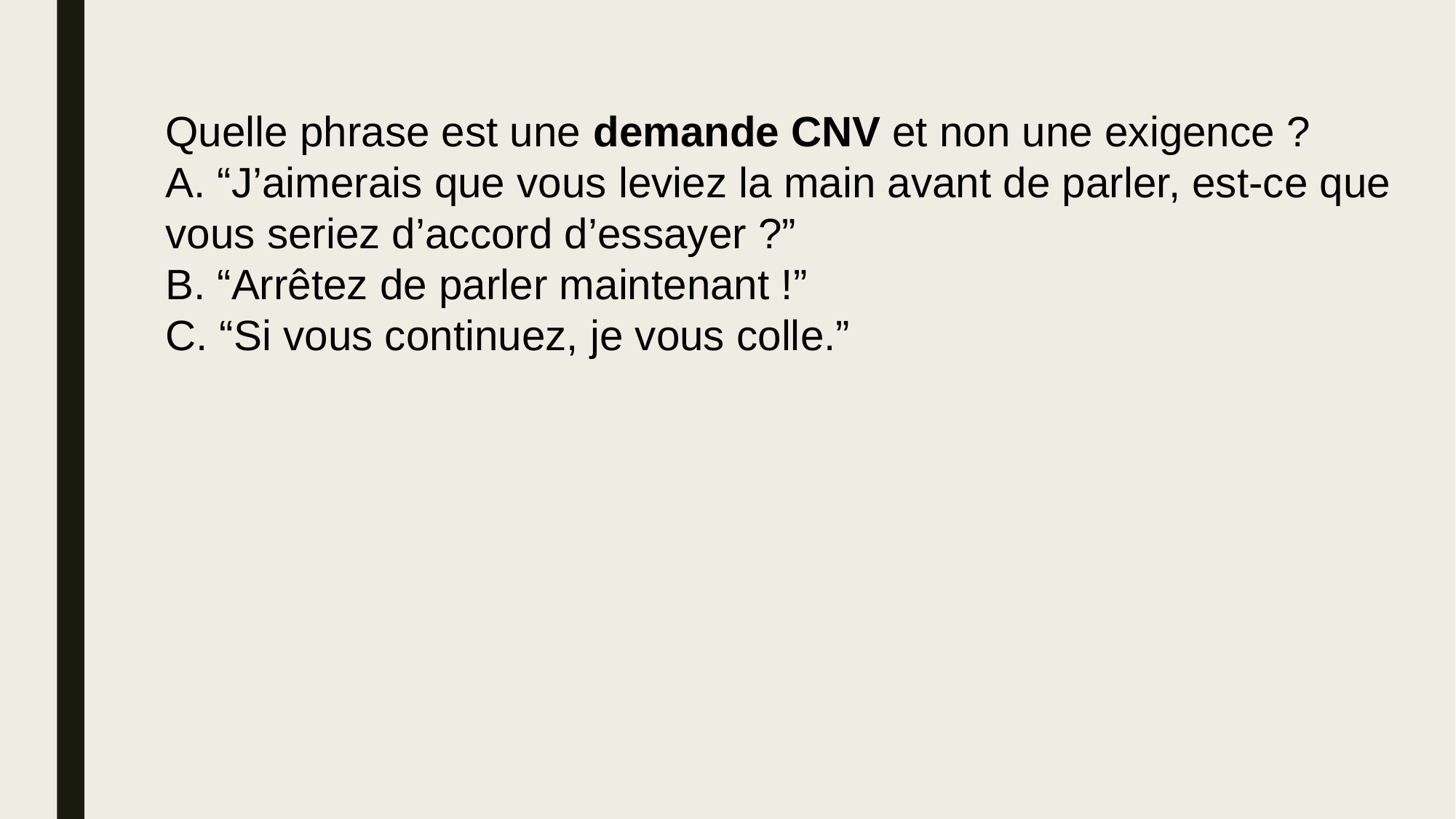

Quelle phrase est une demande CNV et non une exigence ?
A. “J’aimerais que vous leviez la main avant de parler, est-ce que vous seriez d’accord d’essayer ?”
B. “Arrêtez de parler maintenant !”
C. “Si vous continuez, je vous colle.”